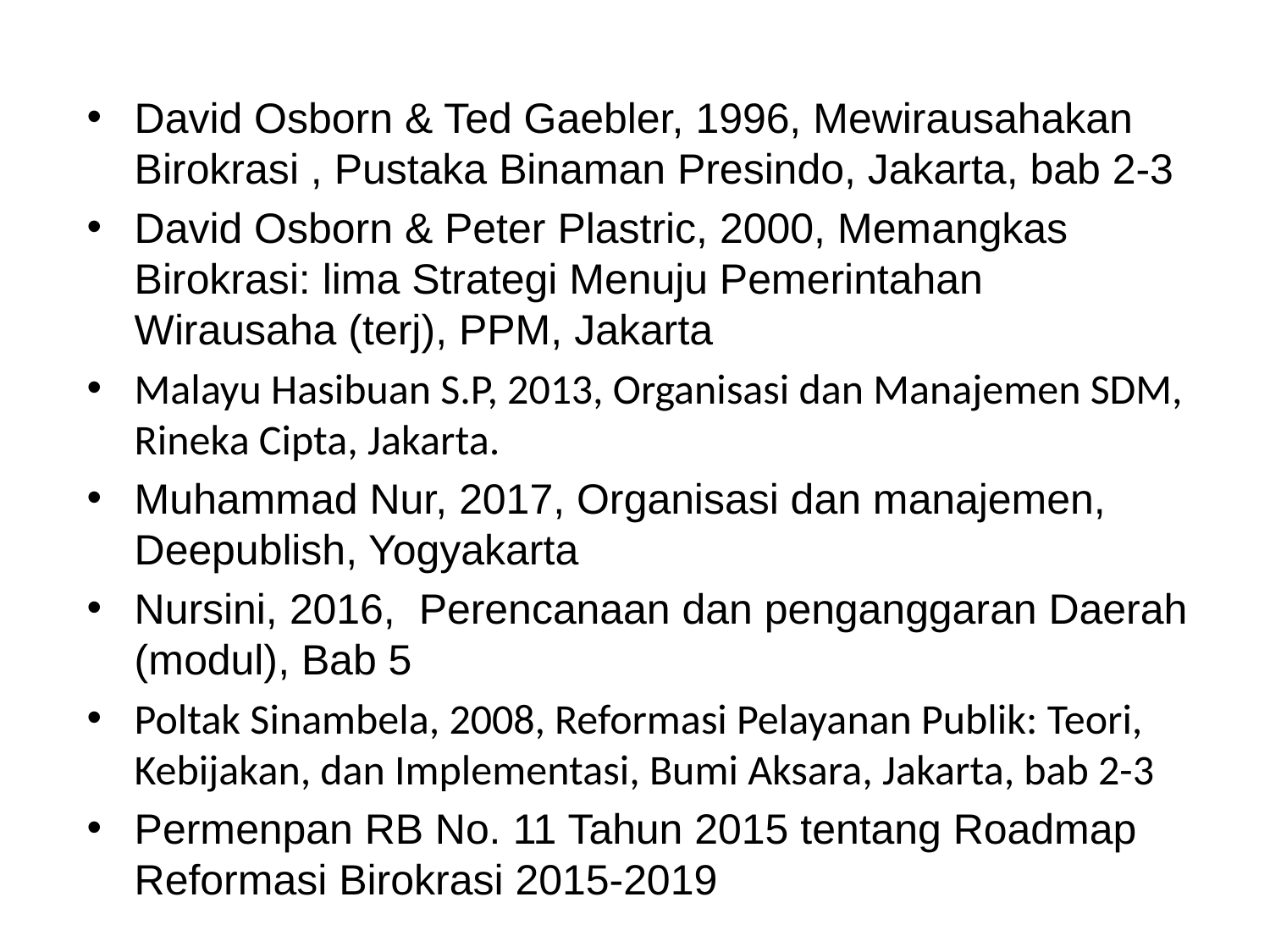

#
David Osborn & Ted Gaebler, 1996, Mewirausahakan Birokrasi , Pustaka Binaman Presindo, Jakarta, bab 2-3
David Osborn & Peter Plastric, 2000, Memangkas Birokrasi: lima Strategi Menuju Pemerintahan Wirausaha (terj), PPM, Jakarta
Malayu Hasibuan S.P, 2013, Organisasi dan Manajemen SDM, Rineka Cipta, Jakarta.
Muhammad Nur, 2017, Organisasi dan manajemen, Deepublish, Yogyakarta
Nursini, 2016,  Perencanaan dan penganggaran Daerah (modul), Bab 5
Poltak Sinambela, 2008, Reformasi Pelayanan Publik: Teori, Kebijakan, dan Implementasi, Bumi Aksara, Jakarta, bab 2-3
Permenpan RB No. 11 Tahun 2015 tentang Roadmap Reformasi Birokrasi 2015-2019